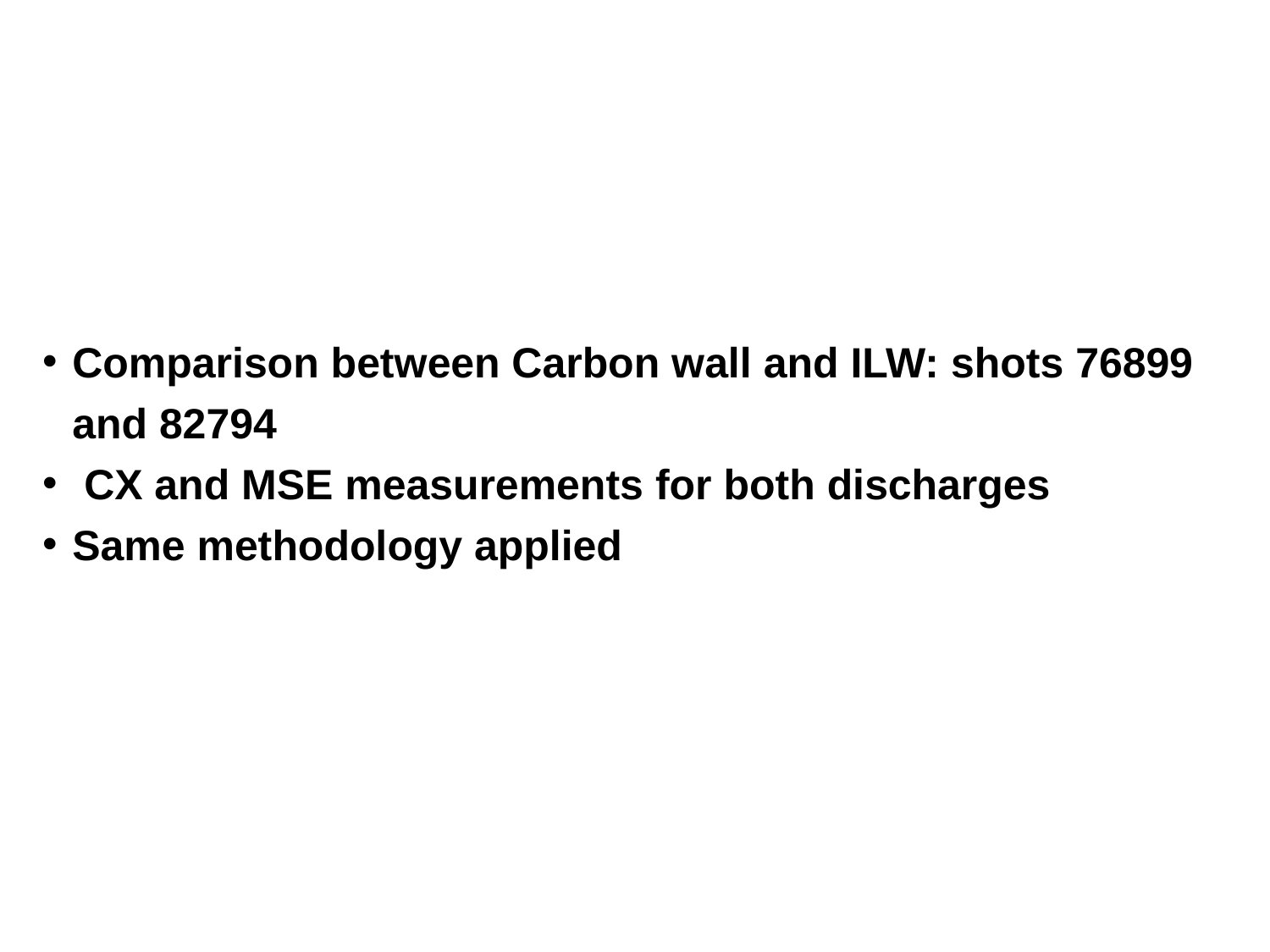

Comparison between Carbon wall and ILW: shots 76899 and 82794
 CX and MSE measurements for both discharges
Same methodology applied